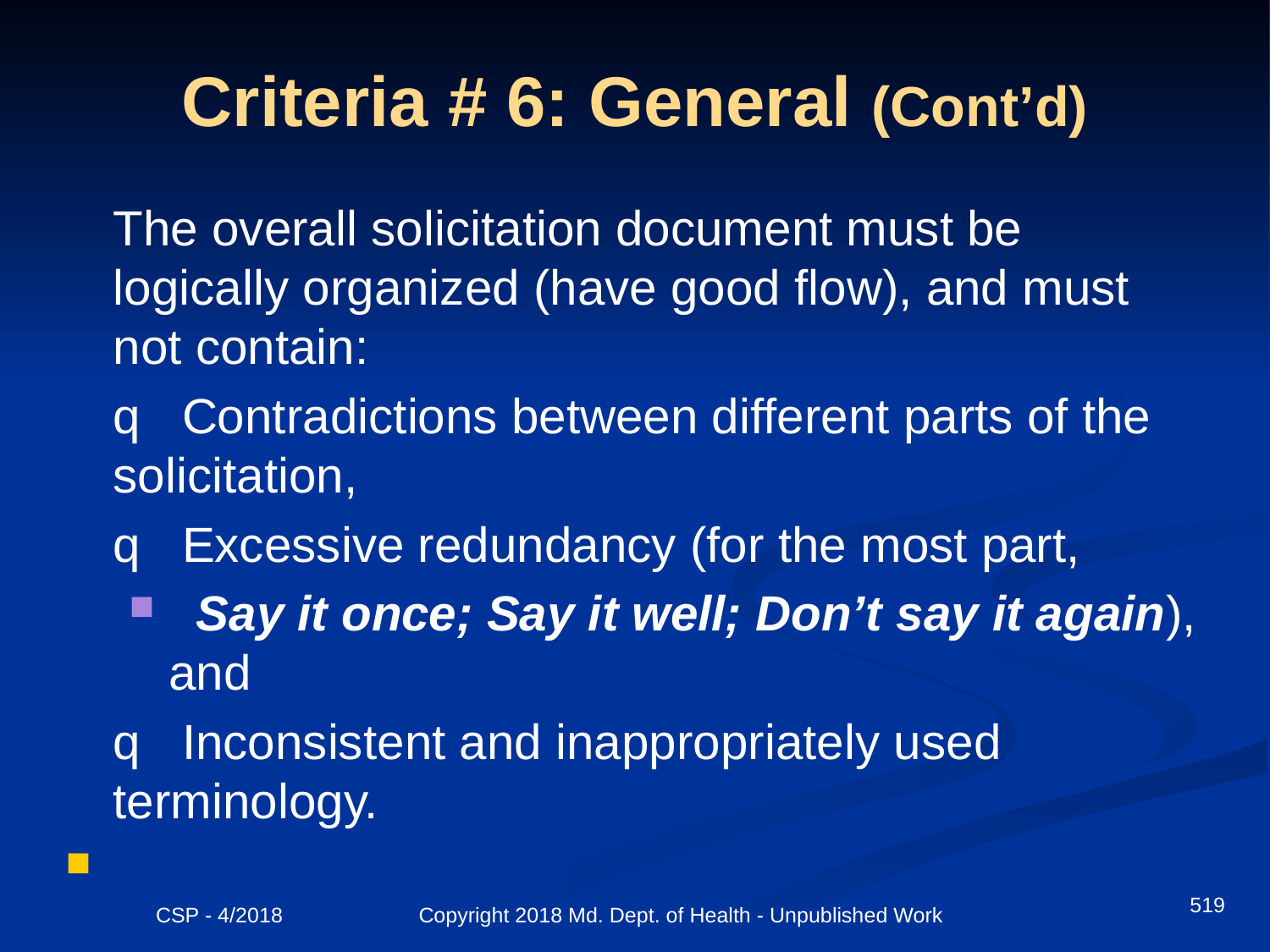

# Criteria # 6: General (Cont’d)
	The overall solicitation document must be logically organized (have good flow), and must not contain:
	q   Contradictions between different parts of the solicitation,
	q   Excessive redundancy (for the most part,
  Say it once; Say it well; Don’t say it again), and
	q   Inconsistent and inappropriately used 	terminology.

519
CSP - 4/2018                       Copyright 2018 Md. Dept. of Health - Unpublished Work